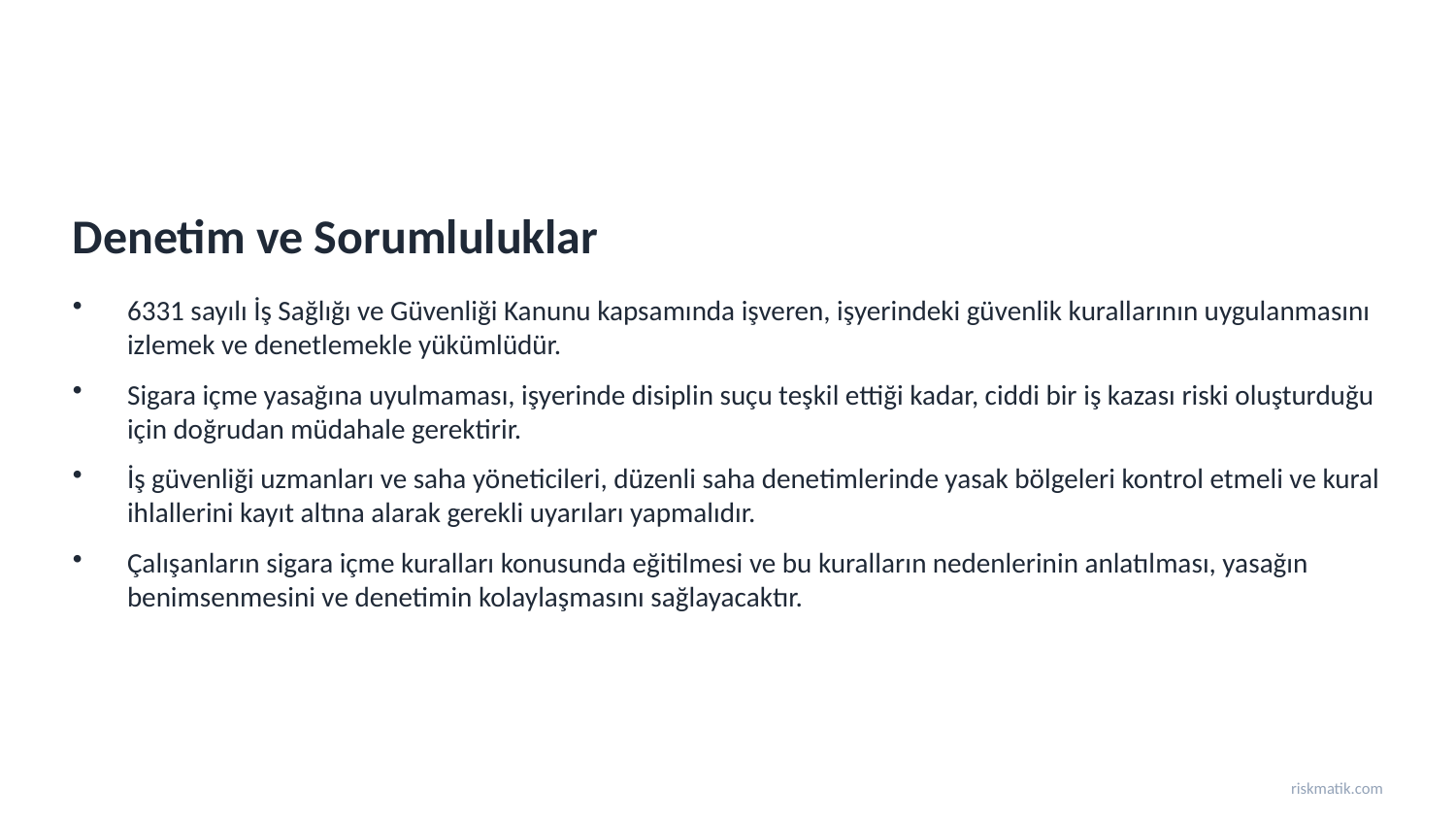

Denetim ve Sorumluluklar
6331 sayılı İş Sağlığı ve Güvenliği Kanunu kapsamında işveren, işyerindeki güvenlik kurallarının uygulanmasını izlemek ve denetlemekle yükümlüdür.
Sigara içme yasağına uyulmaması, işyerinde disiplin suçu teşkil ettiği kadar, ciddi bir iş kazası riski oluşturduğu için doğrudan müdahale gerektirir.
İş güvenliği uzmanları ve saha yöneticileri, düzenli saha denetimlerinde yasak bölgeleri kontrol etmeli ve kural ihlallerini kayıt altına alarak gerekli uyarıları yapmalıdır.
Çalışanların sigara içme kuralları konusunda eğitilmesi ve bu kuralların nedenlerinin anlatılması, yasağın benimsenmesini ve denetimin kolaylaşmasını sağlayacaktır.
riskmatik.com